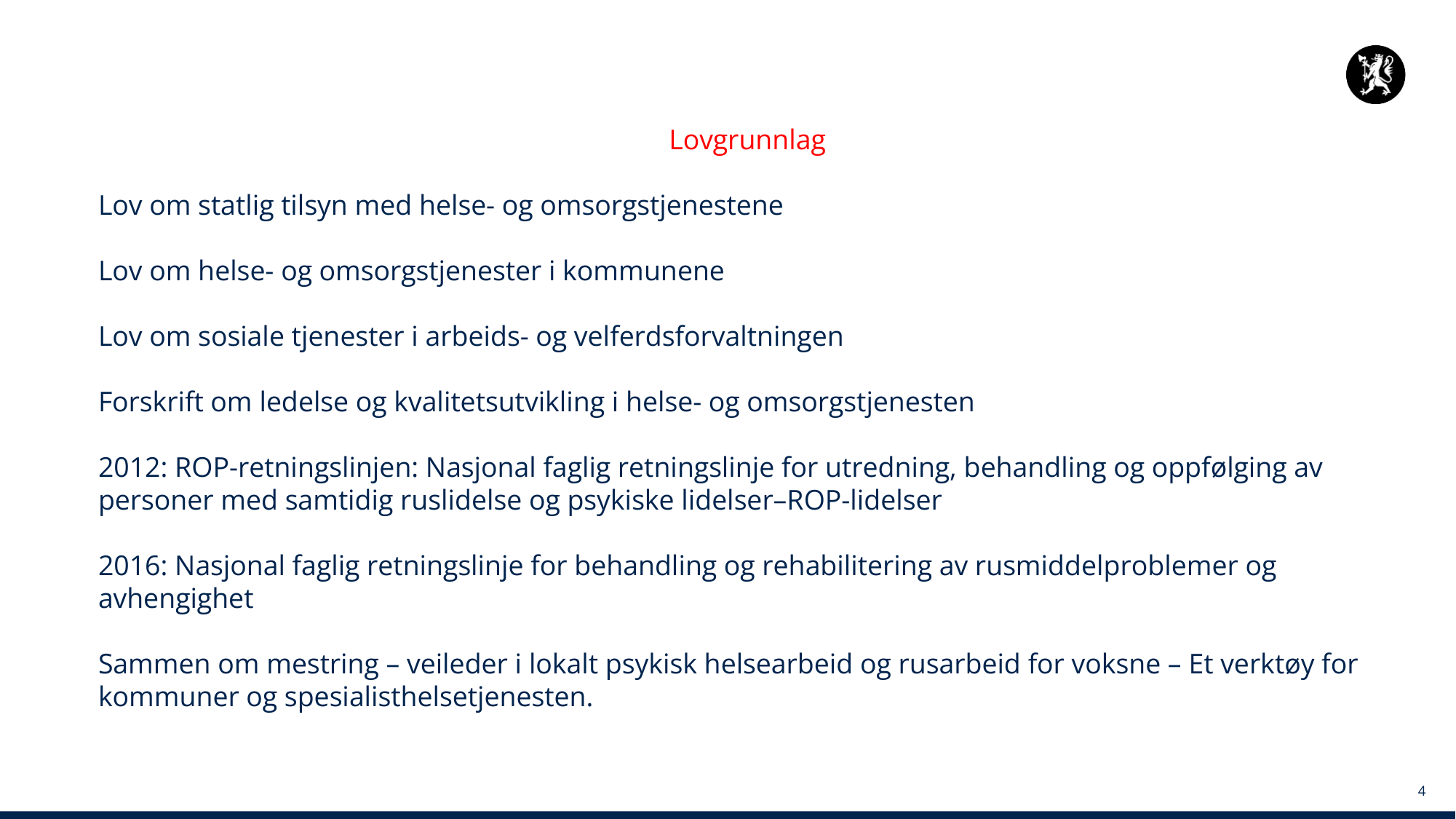

Lovgrunnlag

Lov om statlig tilsyn med helse- og omsorgstjenestene

Lov om helse- og omsorgstjenester i kommunene

Lov om sosiale tjenester i arbeids- og velferdsforvaltningen

Forskrift om ledelse og kvalitetsutvikling i helse- og omsorgstjenesten

2012: ROP-retningslinjen: Nasjonal faglig retningslinje for utredning, behandling og oppfølging av personer med samtidig ruslidelse og psykiske lidelser–ROP-lidelser

2016: Nasjonal faglig retningslinje for behandling og rehabilitering av rusmiddelproblemer og avhengighet

Sammen om mestring – veileder i lokalt psykisk helsearbeid og rusarbeid for voksne – Et verktøy for kommuner og spesialisthelsetjenesten.